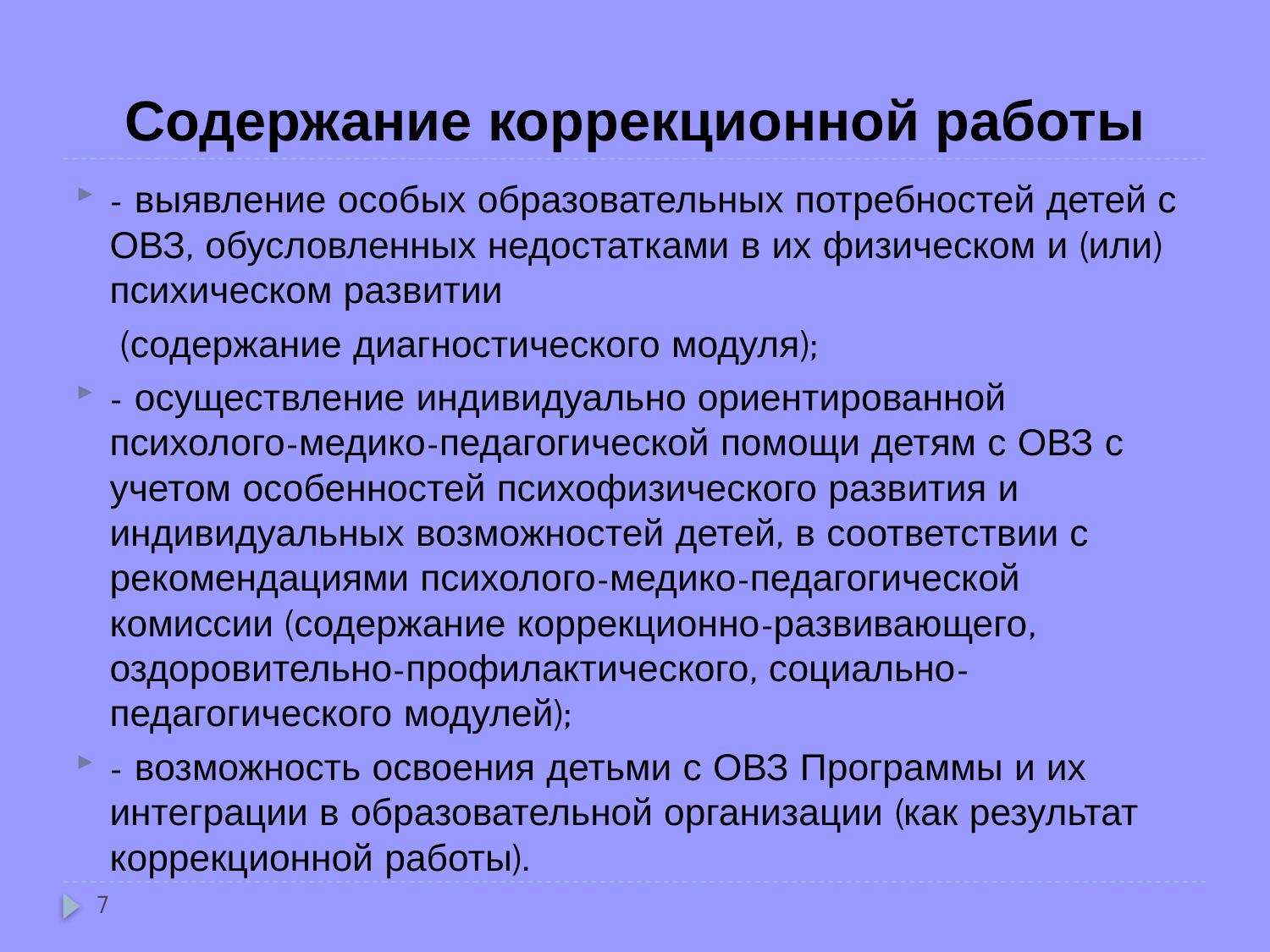

# Содержание коррекционной работы
- выявление особых образовательных потребностей детей с ОВЗ, обусловленных недостатками в их физическом и (или) психическом развитии
    (содержание диагностического модуля);
- осуществление индивидуально ориентированной психолого-медико-педагогической помощи детям с ОВЗ с учетом особенностей психофизического развития и индивидуальных возможностей детей, в соответствии с рекомендациями психолого-медико-педагогической комиссии (содержание коррекционно-развивающего, оздоровительно-профилактического, социально-педагогического модулей);
- возможность освоения детьми с ОВЗ Программы и их интеграции в образовательной организации (как результат коррекционной работы).
7